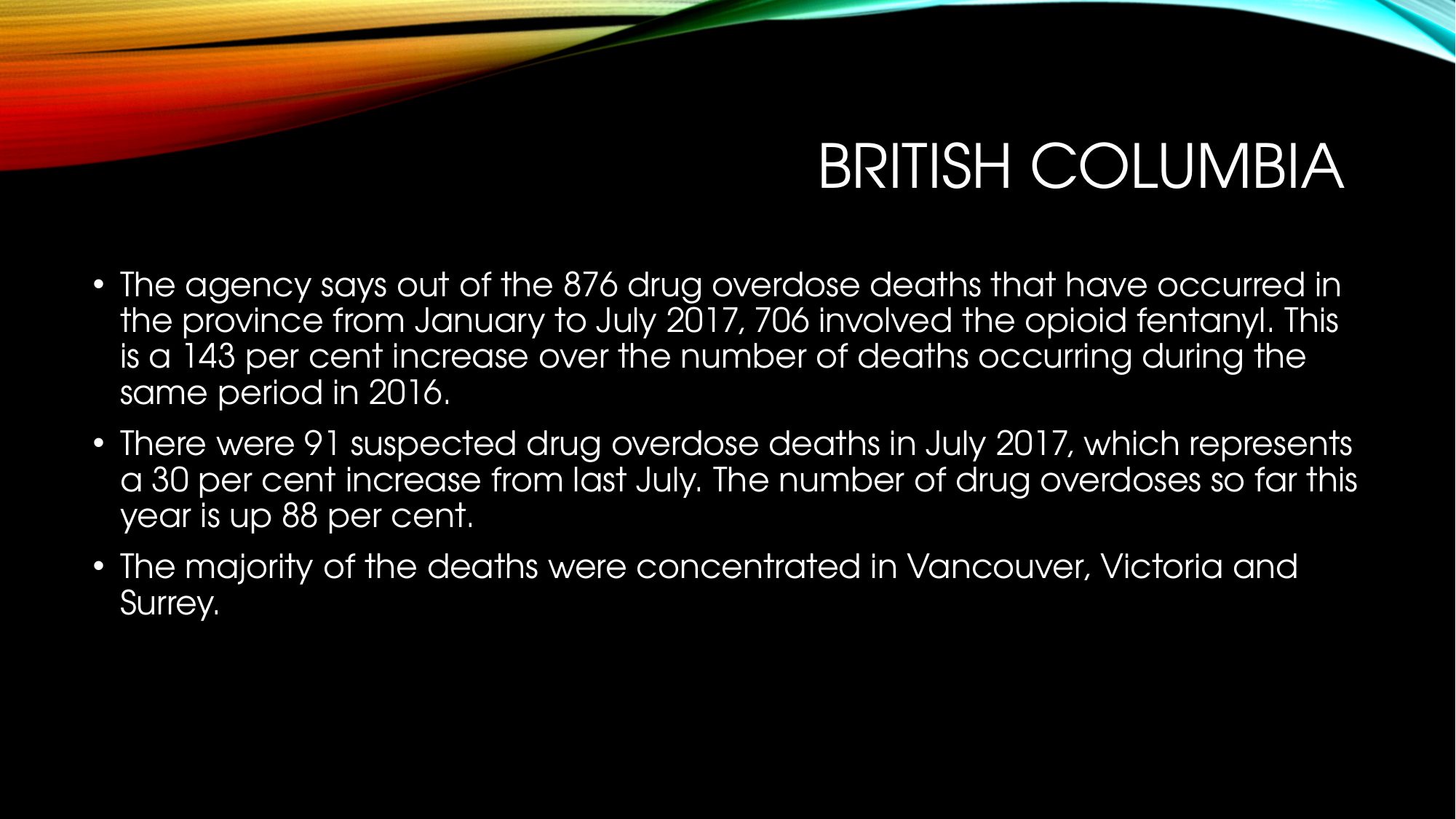

# British Columbia
The agency says out of the 876 drug overdose deaths that have occurred in the province from January to July 2017, 706 involved the opioid fentanyl. This is a 143 per cent increase over the number of deaths occurring during the same period in 2016.
There were 91 suspected drug overdose deaths in July 2017, which represents a 30 per cent increase from last July. The number of drug overdoses so far this year is up 88 per cent.
The majority of the deaths were concentrated in Vancouver, Victoria and Surrey.